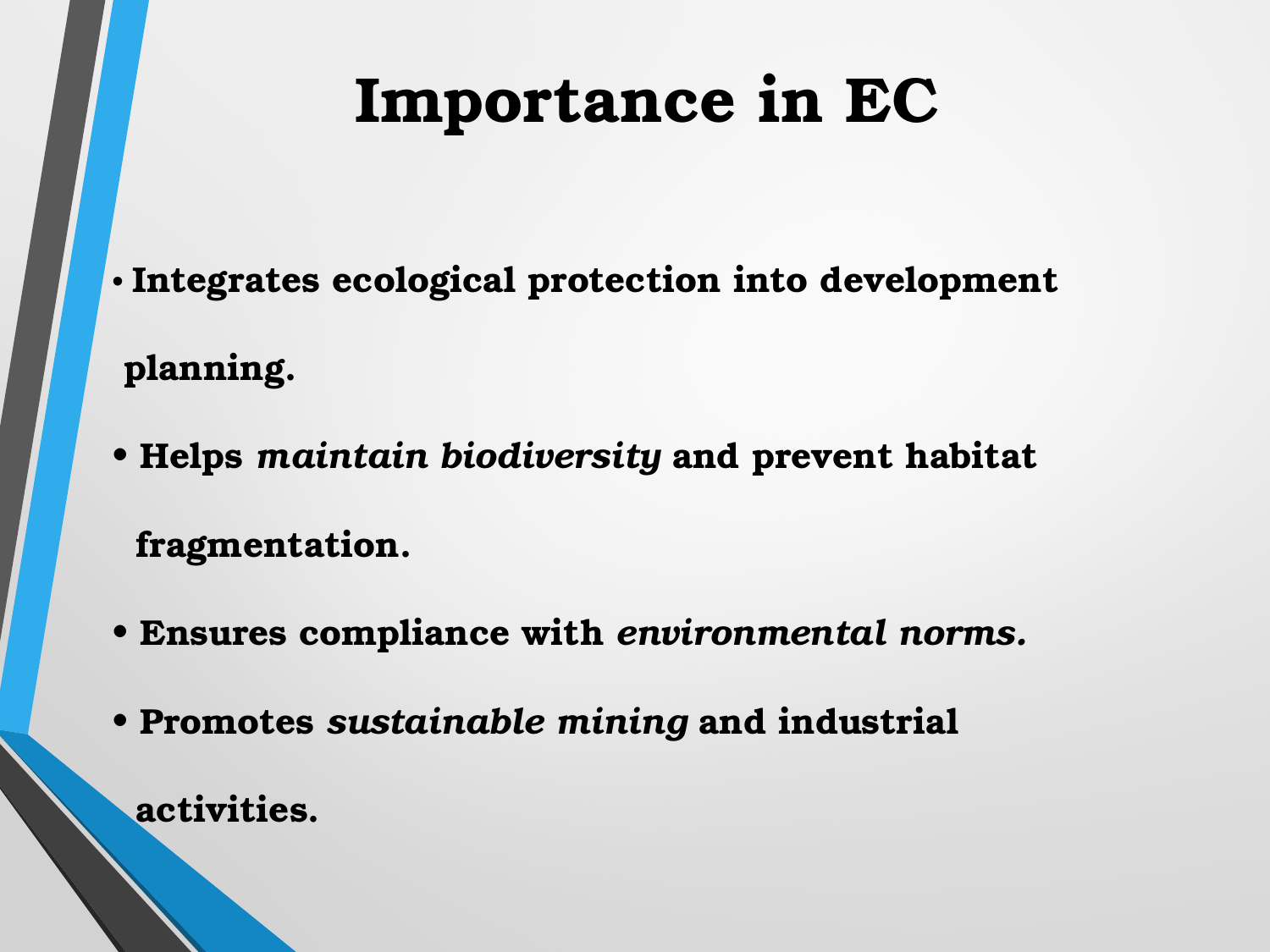

# Importance in EC

• Integrates ecological protection into development
 planning.
• Helps maintain biodiversity and prevent habitat
  fragmentation.
• Ensures compliance with environmental norms.
• Promotes sustainable mining and industrial
  activities.